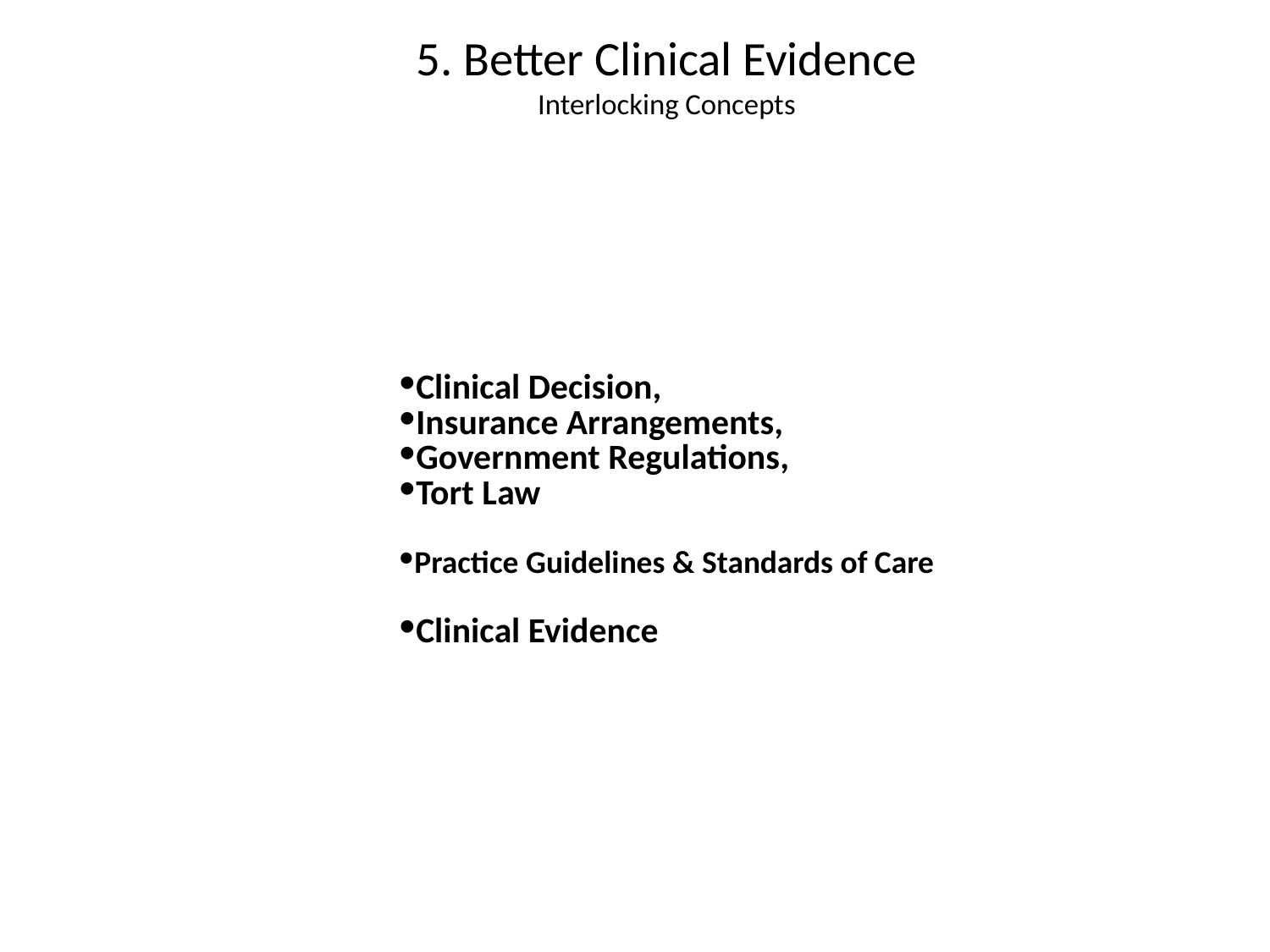

# 5. Better Clinical Evidence Interlocking Concepts
Clinical Decision,
Insurance Arrangements,
Government Regulations,
Tort Law

Practice Guidelines & Standards of Care

Clinical Evidence